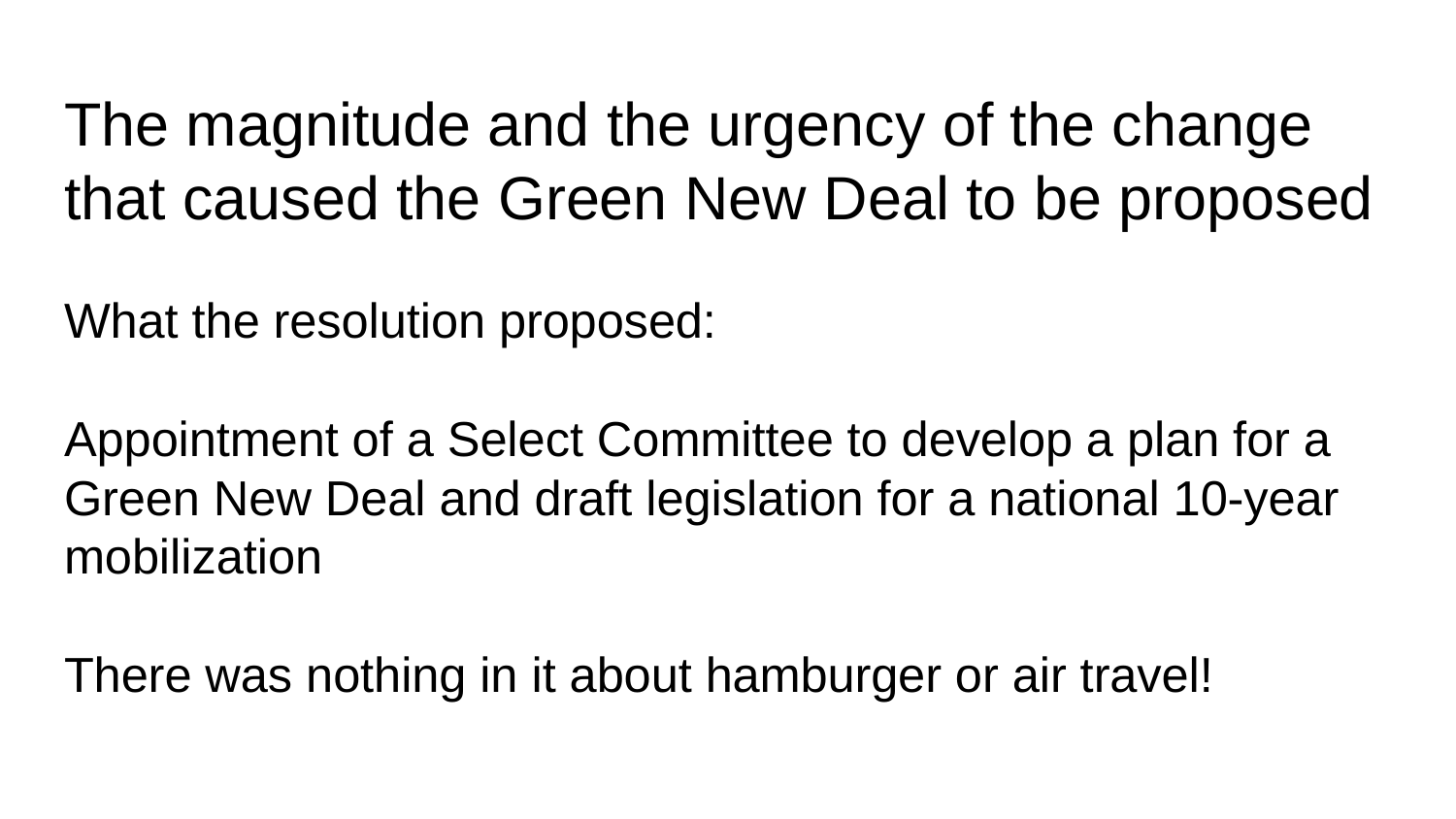

# The magnitude and the urgency of the change that caused the Green New Deal to be proposed
What the resolution proposed:

Appointment of a Select Committee to develop a plan for a Green New Deal and draft legislation for a national 10-year mobilization

There was nothing in it about hamburger or air travel!